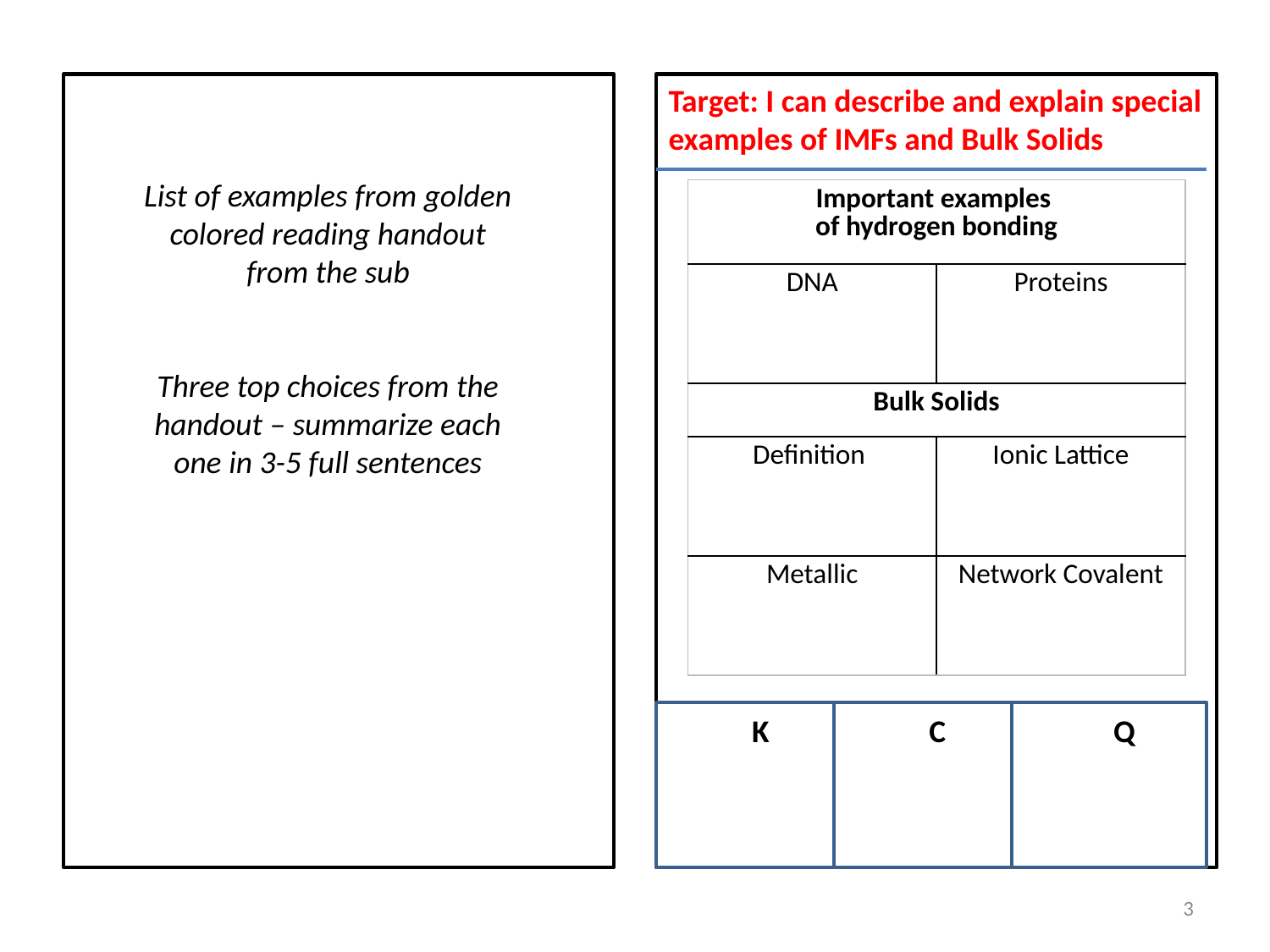

Target: I can describe and explain special examples of IMFs and Bulk Solids

  K	         C 	                 Q

List of examples from golden colored reading handout from the sub

Three top choices from the handout – summarize each one in 3-5 full sentences
| Important examples of hydrogen bonding |  |
| --- | --- |
| DNA | Proteins |
| Bulk Solids |  |
| Definition | Ionic Lattice |
| Metallic | Network Covalent |

3